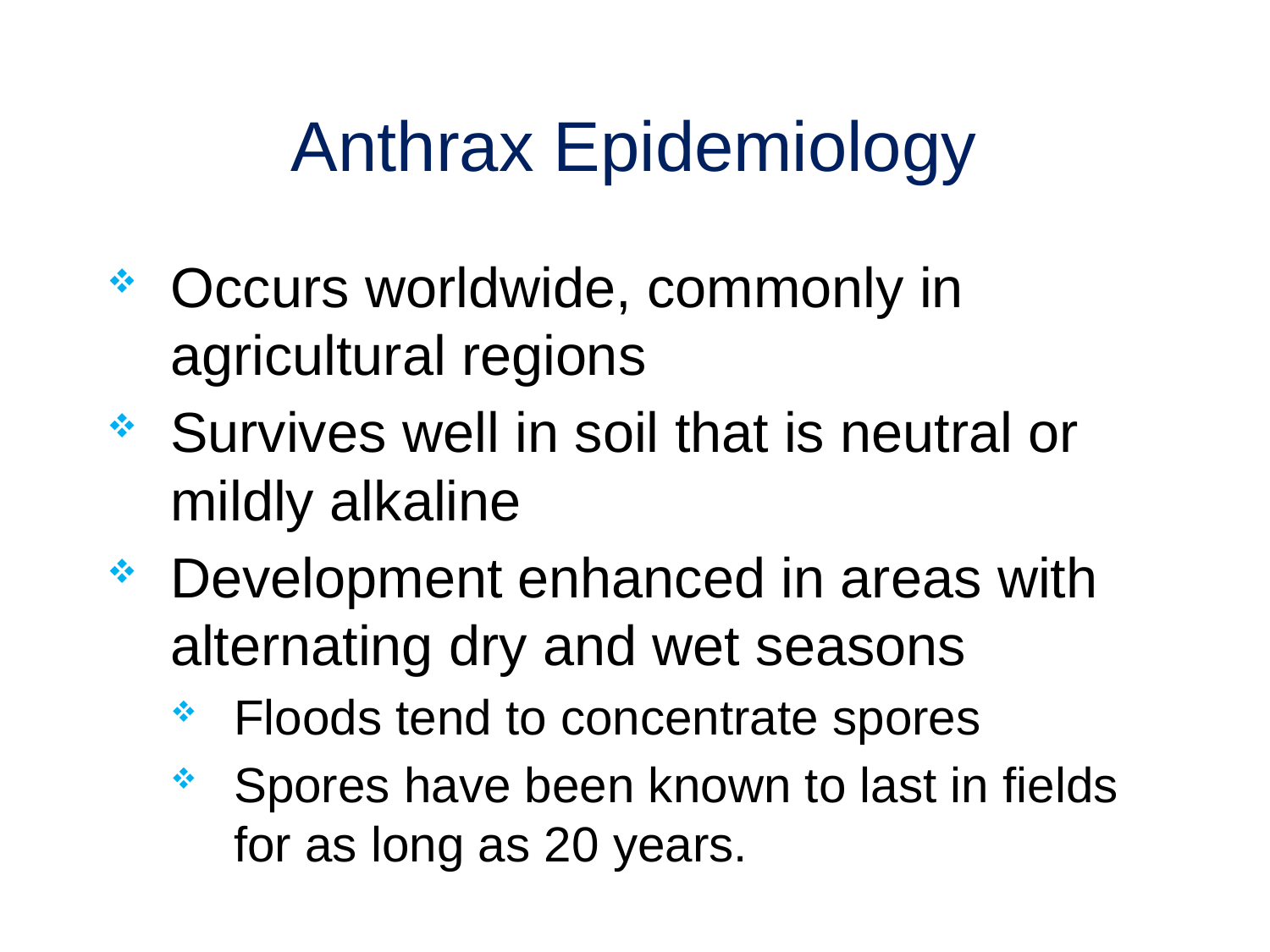

# Anthrax Epidemiology
Occurs worldwide, commonly in agricultural regions
Survives well in soil that is neutral or mildly alkaline
Development enhanced in areas with alternating dry and wet seasons
Floods tend to concentrate spores
Spores have been known to last in fields for as long as 20 years.